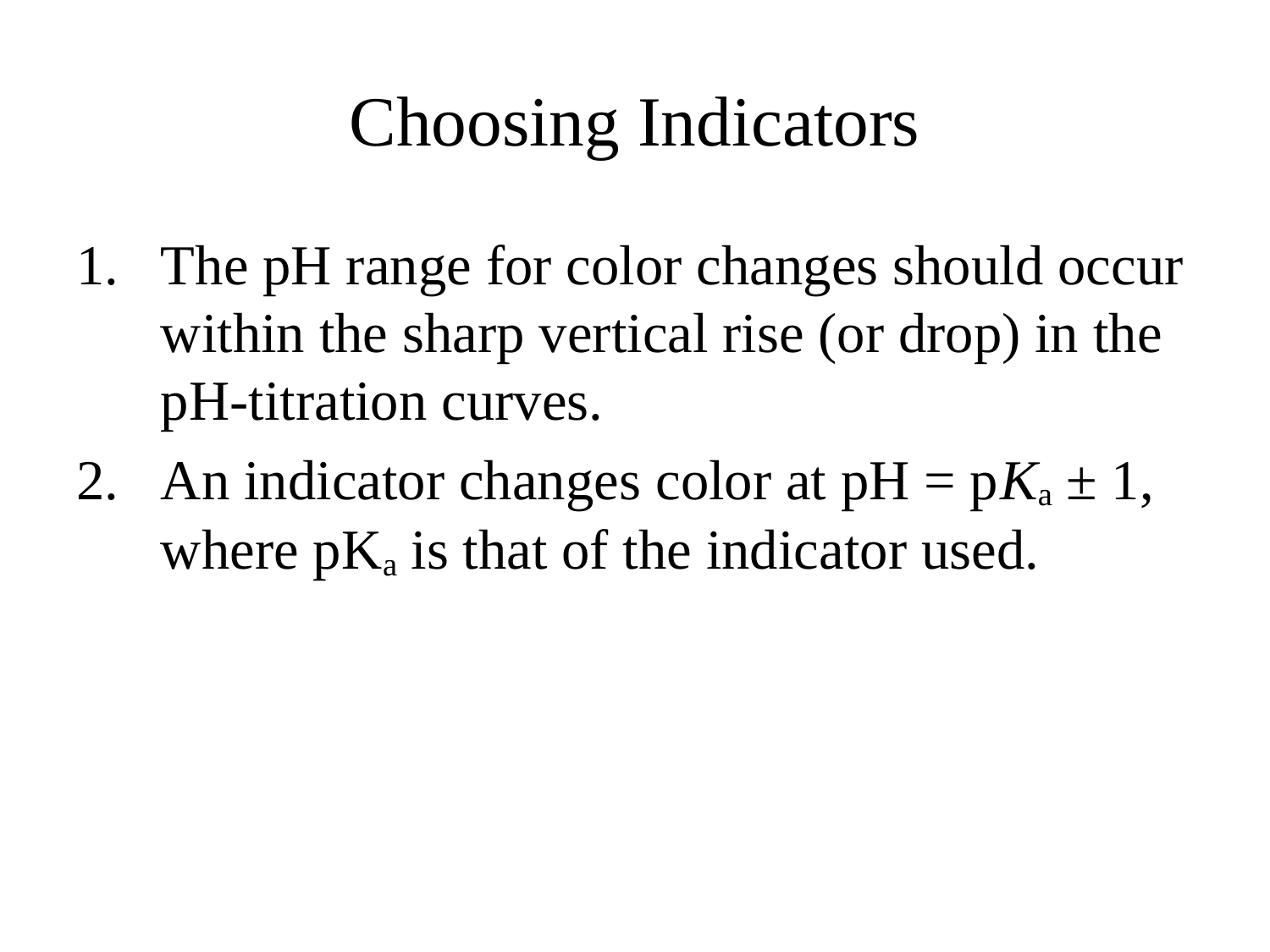

# Choosing Indicators
The pH range for color changes should occur within the sharp vertical rise (or drop) in the pH-titration curves.
An indicator changes color at pH = pKa ± 1, where pKa is that of the indicator used.